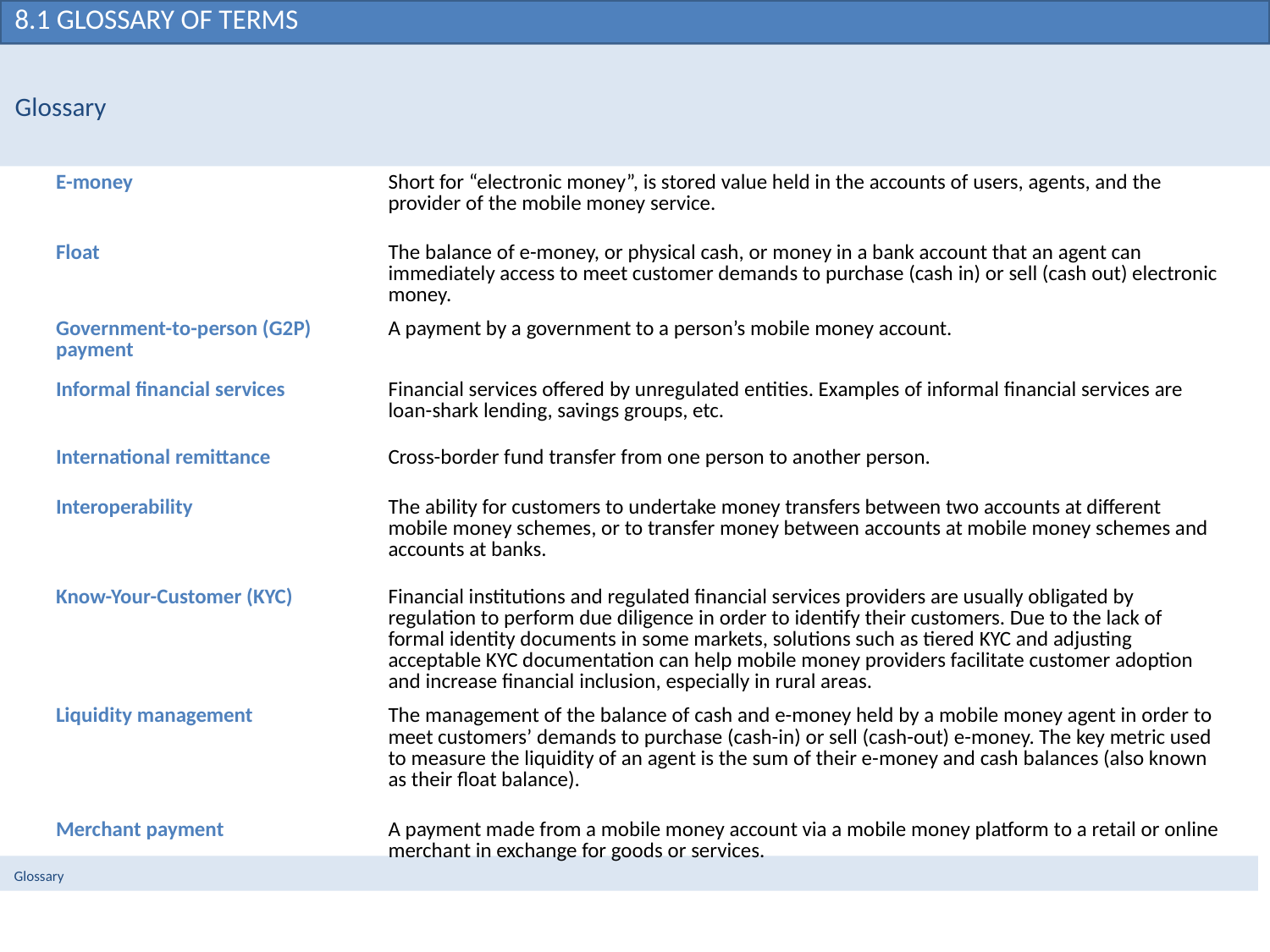

# 9.1 Appendix > Glossary and definition of key terms
Could cut?
8.1 Glossary of terms

Glossary

| E-money | Short for “electronic money”, is stored value held in the accounts of users, agents, and the provider of the mobile money service. |
| --- | --- |
| Float | The balance of e-money, or physical cash, or money in a bank account that an agent can immediately access to meet customer demands to purchase (cash in) or sell (cash out) electronic money. |
| Government-to-person (G2P) payment | A payment by a government to a person’s mobile money account. |
| Informal financial services | Financial services offered by unregulated entities. Examples of informal financial services are loan-shark lending, savings groups, etc. |
| International remittance | Cross-border fund transfer from one person to another person. |
| Interoperability | The ability for customers to undertake money transfers between two accounts at different mobile money schemes, or to transfer money between accounts at mobile money schemes and accounts at banks. |
| Know-Your-Customer (KYC) | Financial institutions and regulated financial services providers are usually obligated by regulation to perform due diligence in order to identify their customers. Due to the lack of formal identity documents in some markets, solutions such as tiered KYC and adjusting acceptable KYC documentation can help mobile money providers facilitate customer adoption and increase financial inclusion, especially in rural areas. |
| Liquidity management | The management of the balance of cash and e-money held by a mobile money agent in order to meet customers’ demands to purchase (cash-in) or sell (cash-out) e-money. The key metric used to measure the liquidity of an agent is the sum of their e-money and cash balances (also known as their float balance). |
| Merchant payment | A payment made from a mobile money account via a mobile money platform to a retail or online merchant in exchange for goods or services. |
Glossary